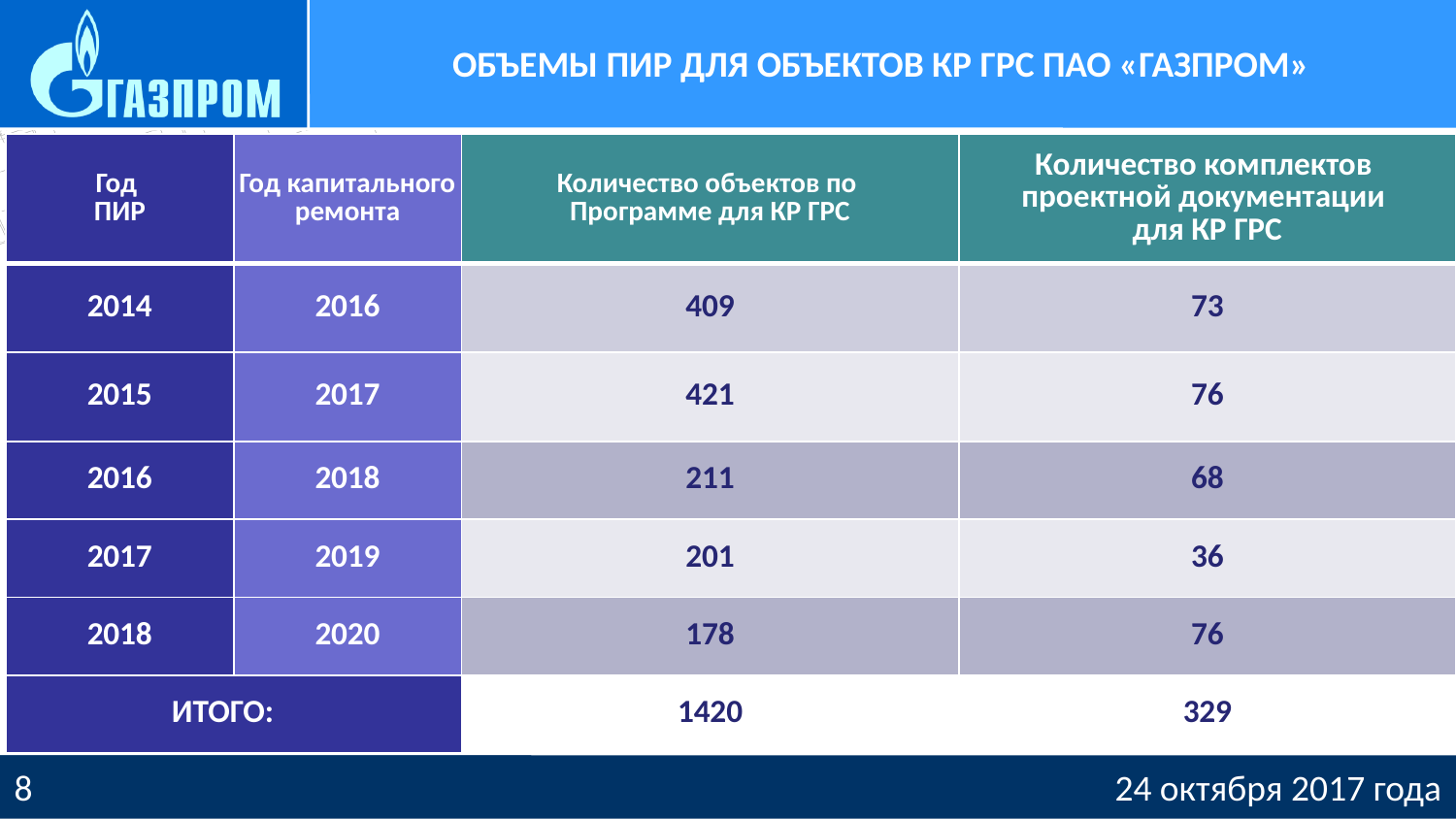

# Объемы ПИР для объектов КР ГРС ПАО «Газпром»
| Год ПИР | Год капитального ремонта | Количество объектов по Программе для КР ГРС | Количество комплектов проектной документации для КР ГРС |
| --- | --- | --- | --- |
| 2014 | 2016 | 409 | 73 |
| 2015 | 2017 | 421 | 76 |
| 2016 | 2018 | 211 | 68 |
| 2017 | 2019 | 201 | 36 |
| 2018 | 2020 | 178 | 76 |
| ИТОГО: |  | 1420 | 329 |